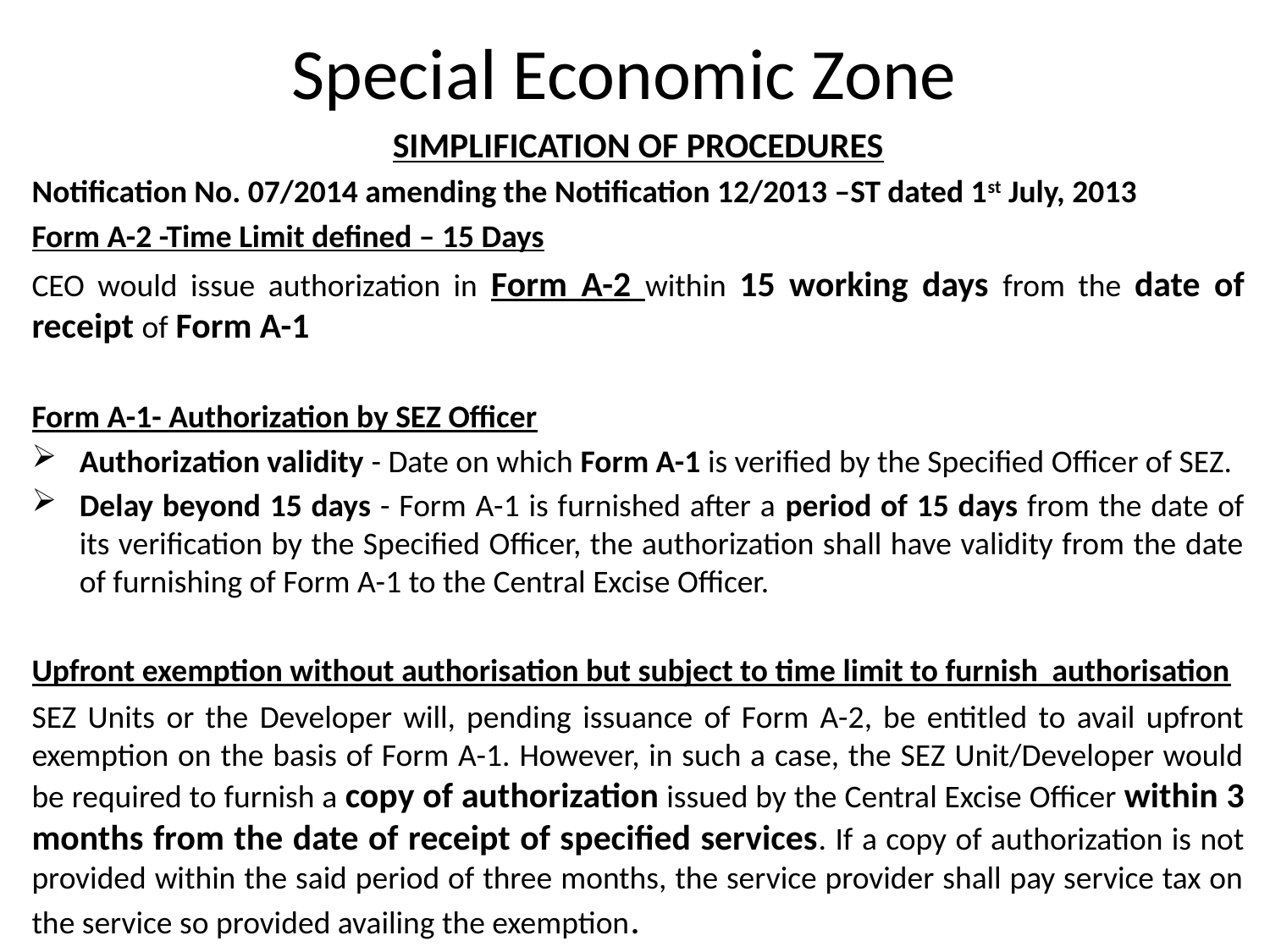

# Special Economic Zone
SIMPLIFICATION OF PROCEDURES
Notification No. 07/2014 amending the Notification 12/2013 –ST dated 1st July, 2013
Form A-2 -Time Limit defined – 15 Days
CEO would issue authorization in Form A-2 within 15 working days from the date of receipt of Form A-1

Form A-1- Authorization by SEZ Officer
Authorization validity - Date on which Form A-1 is verified by the Specified Officer of SEZ.
Delay beyond 15 days - Form A-1 is furnished after a period of 15 days from the date of its verification by the Specified Officer, the authorization shall have validity from the date of furnishing of Form A-1 to the Central Excise Officer.

Upfront exemption without authorisation but subject to time limit to furnish  authorisation
SEZ Units or the Developer will, pending issuance of Form A-2, be entitled to avail upfront exemption on the basis of Form A-1. However, in such a case, the SEZ Unit/Developer would be required to furnish a copy of authorization issued by the Central Excise Officer within 3 months from the date of receipt of specified services. If a copy of authorization is not provided within the said period of three months, the service provider shall pay service tax on the service so provided availing the exemption.